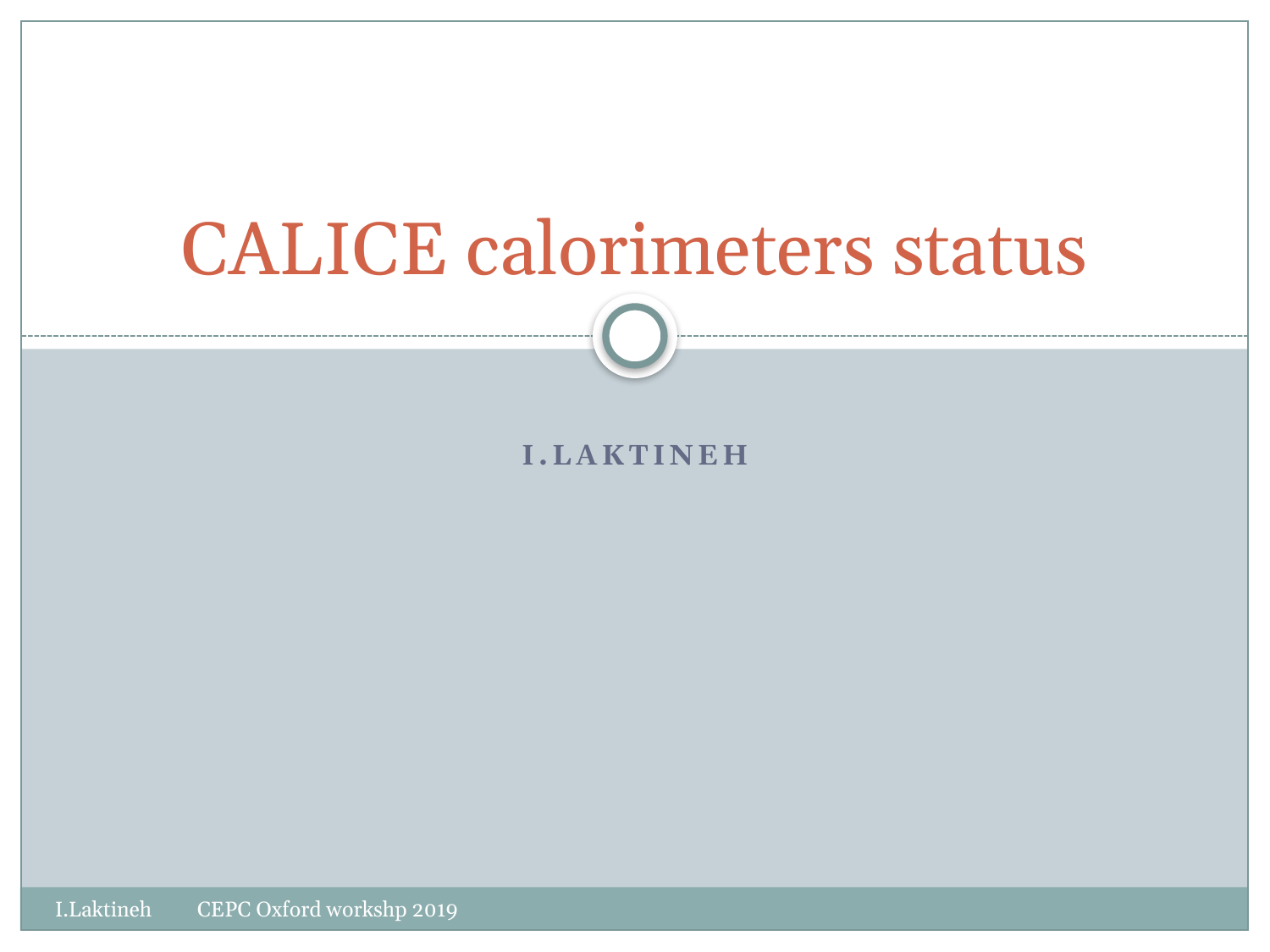

# CALICE calorimeters status

I.Laktineh

I.Laktineh         CEPC Oxford workshp 2019